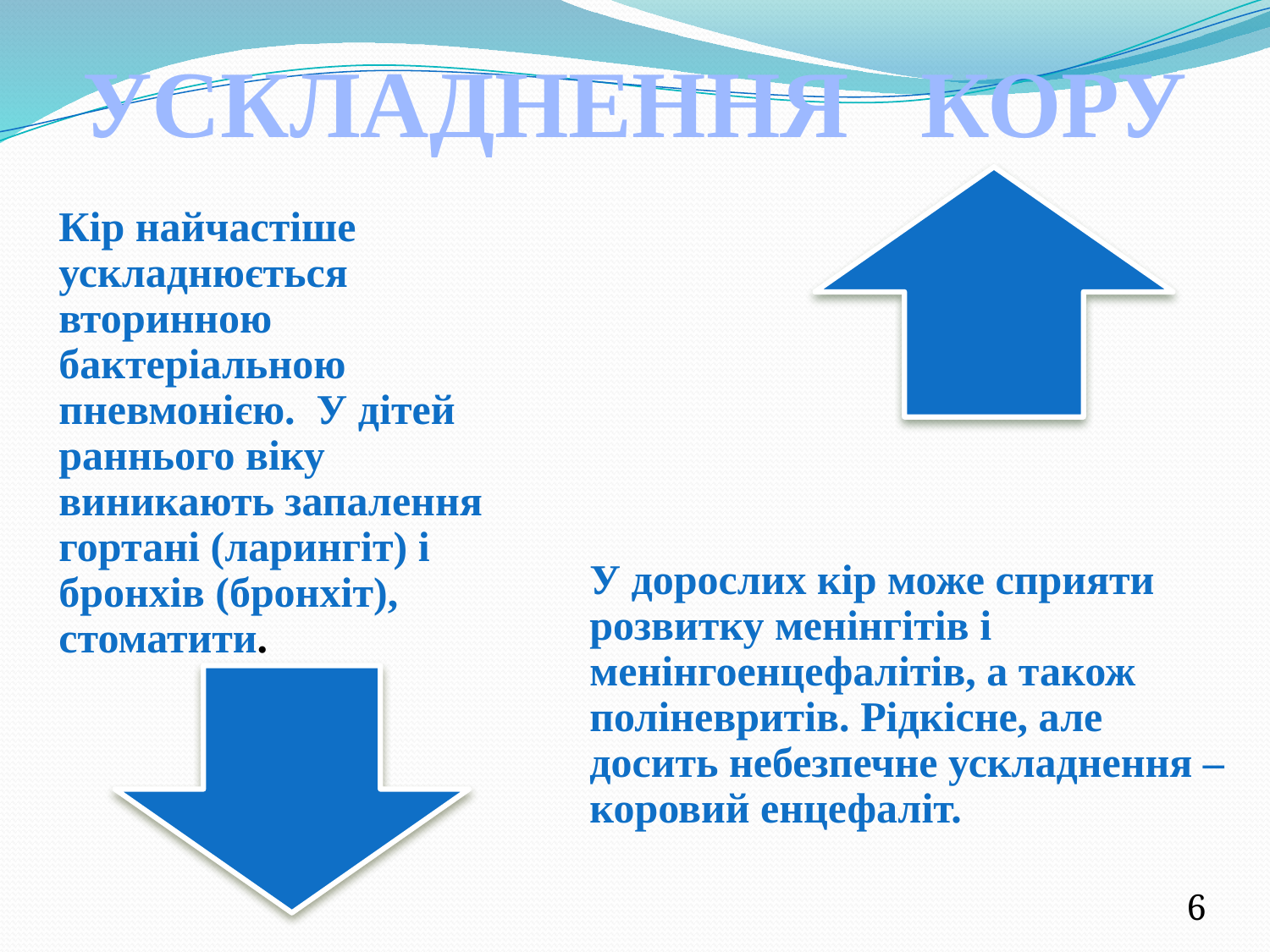

УСКЛАДНЕННЯ   КОРУ
Кір найчастіше ускладнюється вторинною бактеріальною пневмонією.  У дітей раннього віку виникають запалення гортані (ларингіт) і бронхів (бронхіт), стоматити.
У дорослих кір може сприяти розвитку менінгітів і менінгоенцефалітів, а також поліневритів. Рідкісне, але досить небезпечне ускладнення – коровий енцефаліт.
6